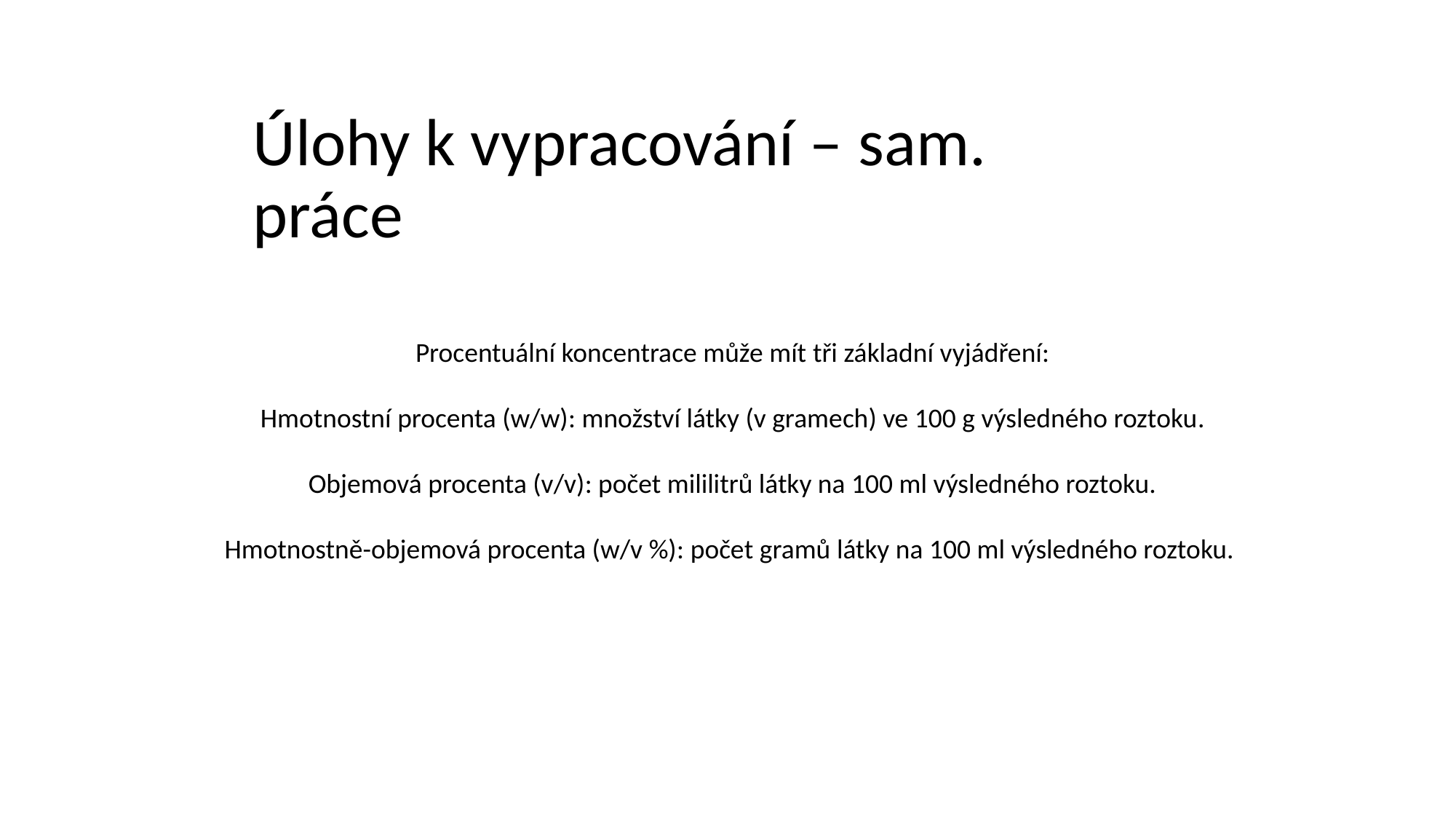

# Úlohy k vypracování – sam. práce
Procentuální koncentrace může mít tři základní vyjádření:

Hmotnostní procenta (w/w): množství látky (v gramech) ve 100 g výsledného roztoku.

Objemová procenta (v/v): počet mililitrů látky na 100 ml výsledného roztoku.

Hmotnostně-objemová procenta (w/v %): počet gramů látky na 100 ml výsledného roztoku.